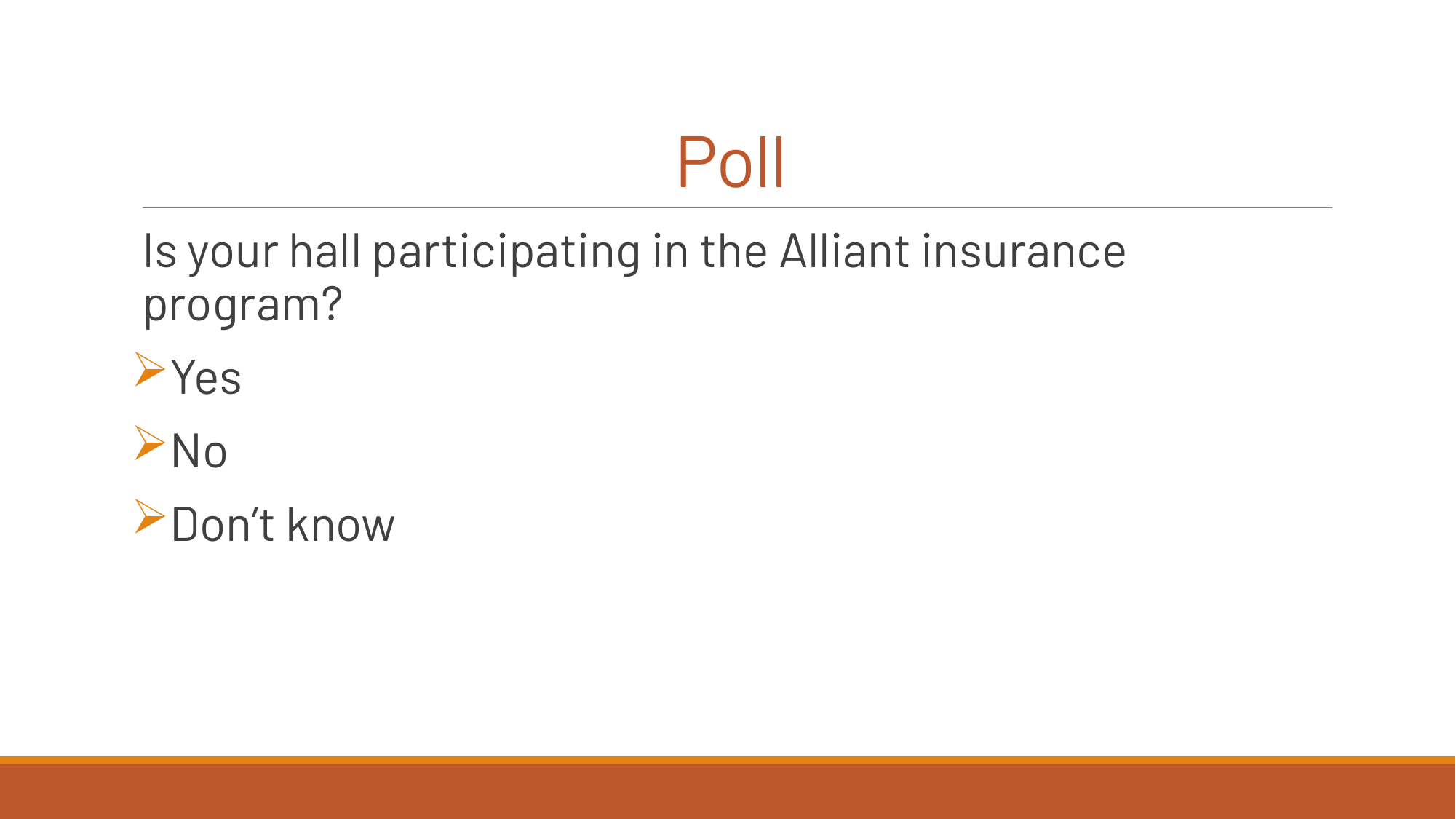

# Poll
Is your hall participating in the Alliant insurance program?
Yes
No
Don’t know